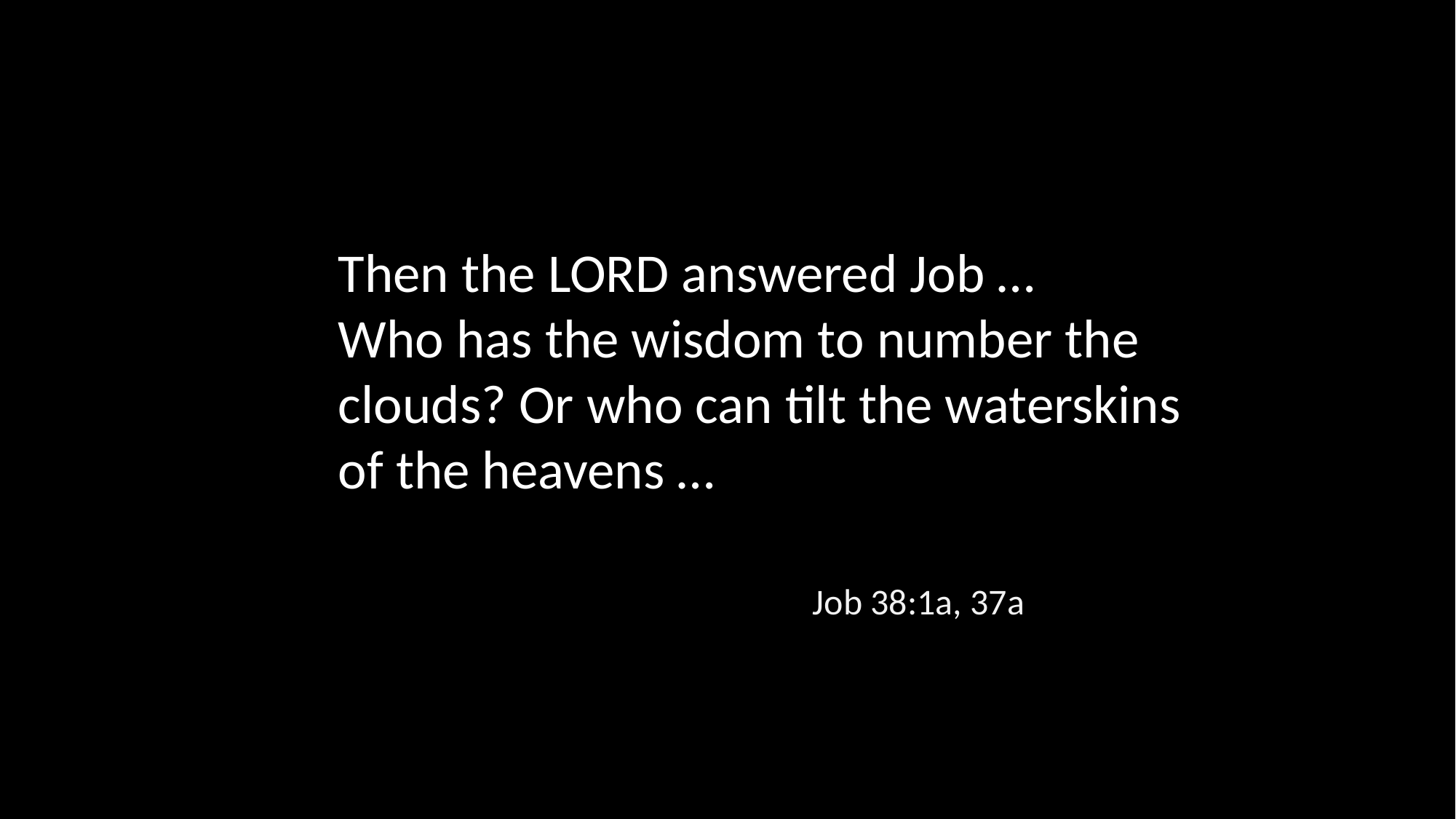

Then the LORD answered Job …
Who has the wisdom to number the clouds? Or who can tilt the waterskins of the heavens …
Job 38:1a, 37a